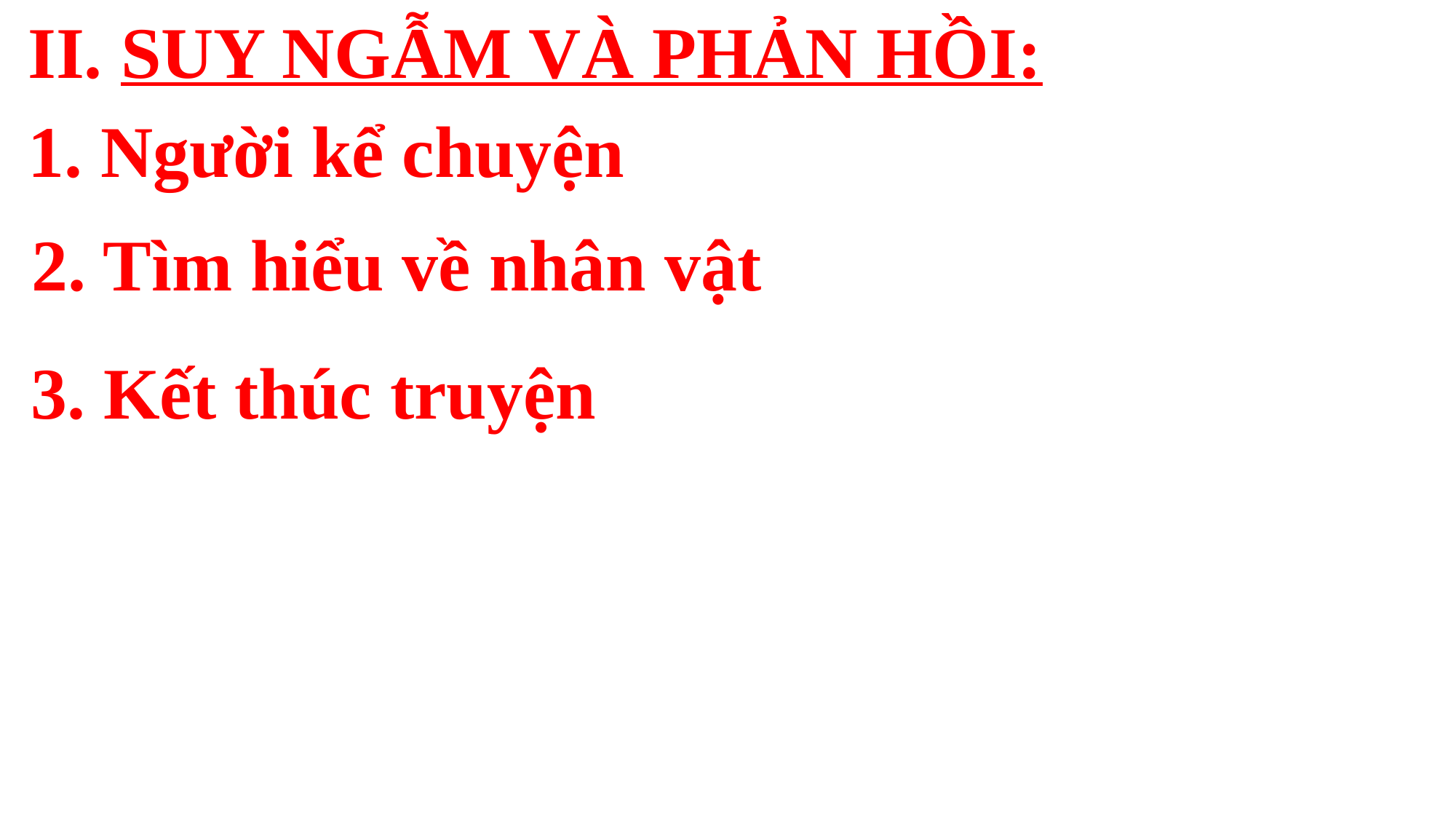

II. SUY NGẪM VÀ PHẢN HỒI:
1. Người kể chuyện
2. Tìm hiểu về nhân vật
3. Kết thúc truyện